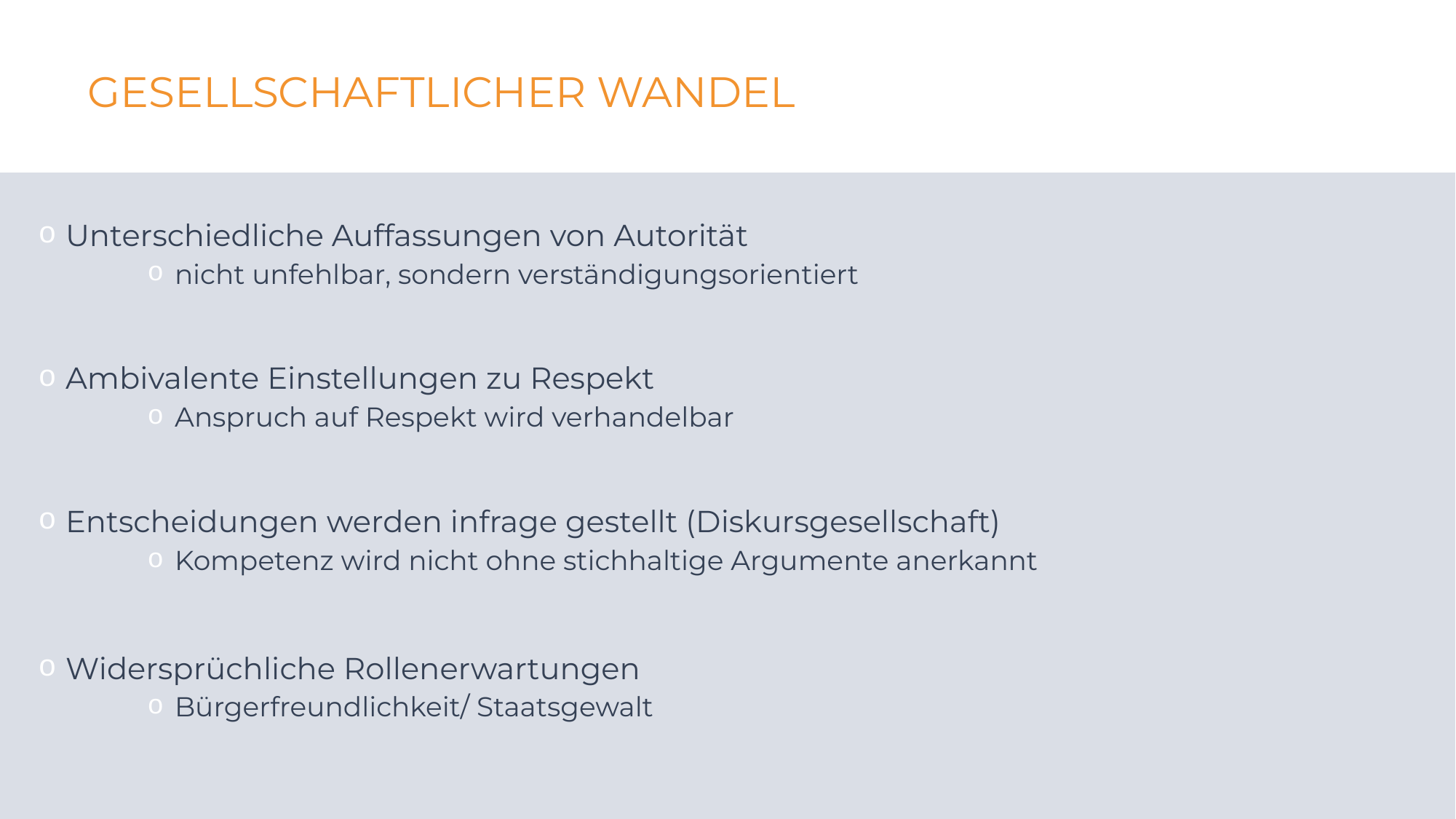

Gesellschaftlicher Wandel
Unterschiedliche Auffassungen von Autorität
nicht unfehlbar, sondern verständigungsorientiert

Ambivalente Einstellungen zu Respekt
Anspruch auf Respekt wird verhandelbar

Entscheidungen werden infrage gestellt (Diskursgesellschaft)
Kompetenz wird nicht ohne stichhaltige Argumente anerkannt

Widersprüchliche Rollenerwartungen
Bürgerfreundlichkeit/ Staatsgewalt